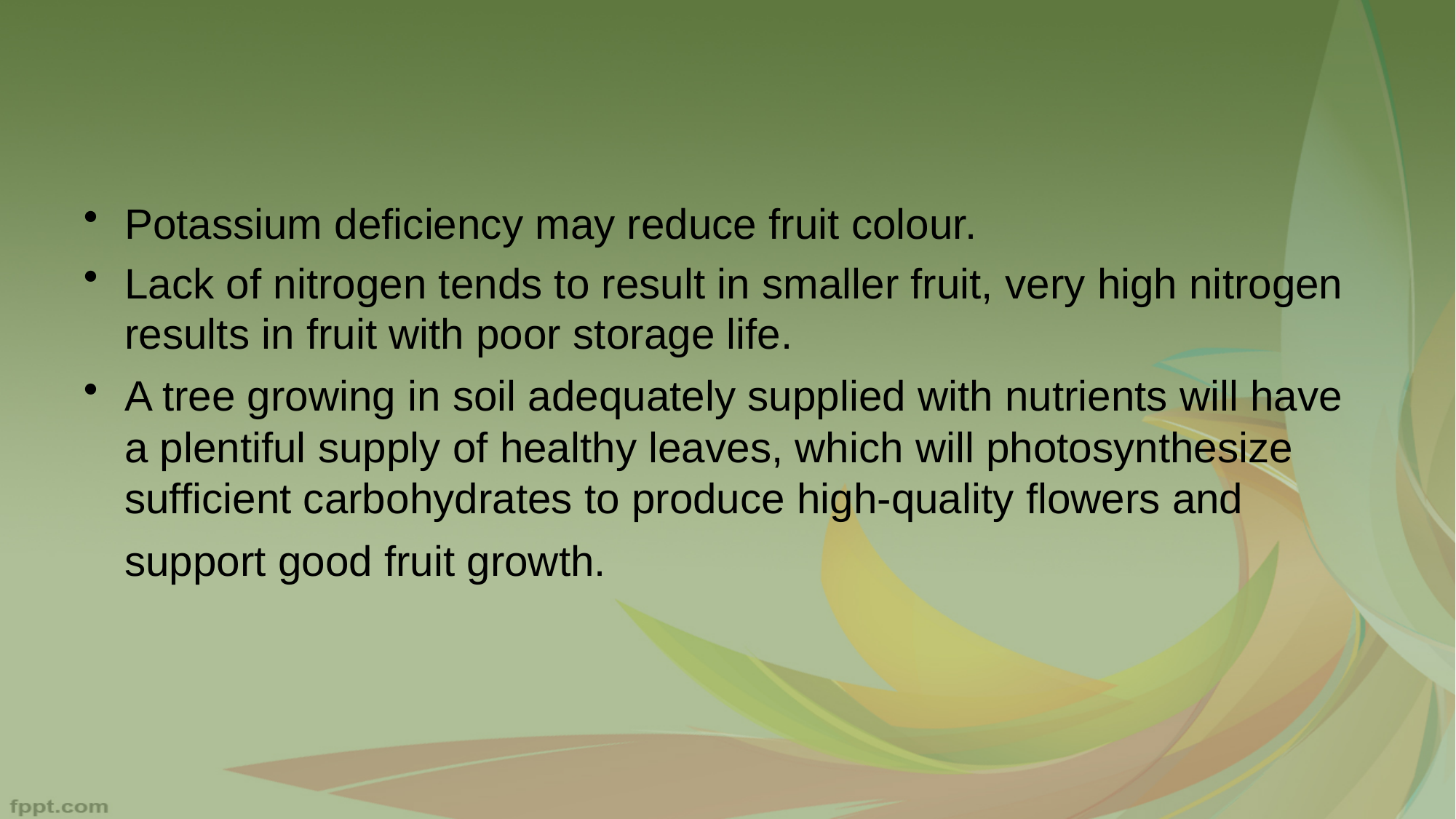

#
Potassium deficiency may reduce fruit colour.
Lack of nitrogen tends to result in smaller fruit, very high nitrogen results in fruit with poor storage life.
A tree growing in soil adequately supplied with nutrients will have a plentiful supply of healthy leaves, which will photosynthesize sufficient carbohydrates to produce high-quality flowers and support good fruit growth.